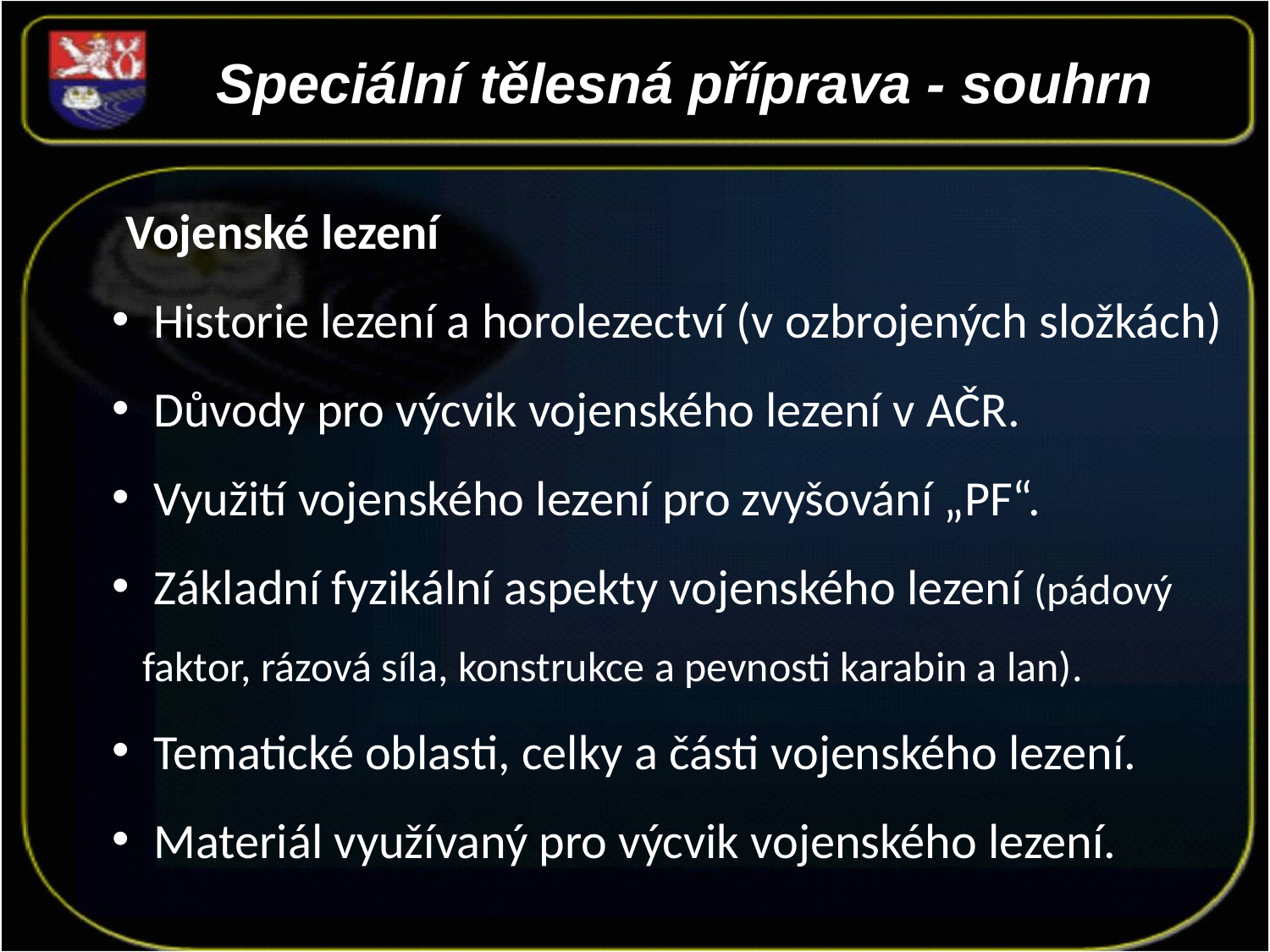

Speciální tělesná příprava - souhrn

 Vojenské lezení
 Historie lezení a horolezectví (v ozbrojených složkách)
 Důvody pro výcvik vojenského lezení v AČR.
 Využití vojenského lezení pro zvyšování „PF“.
 Základní fyzikální aspekty vojenského lezení (pádový faktor, rázová síla, konstrukce a pevnosti karabin a lan).
 Tematické oblasti, celky a části vojenského lezení.
 Materiál využívaný pro výcvik vojenského lezení.